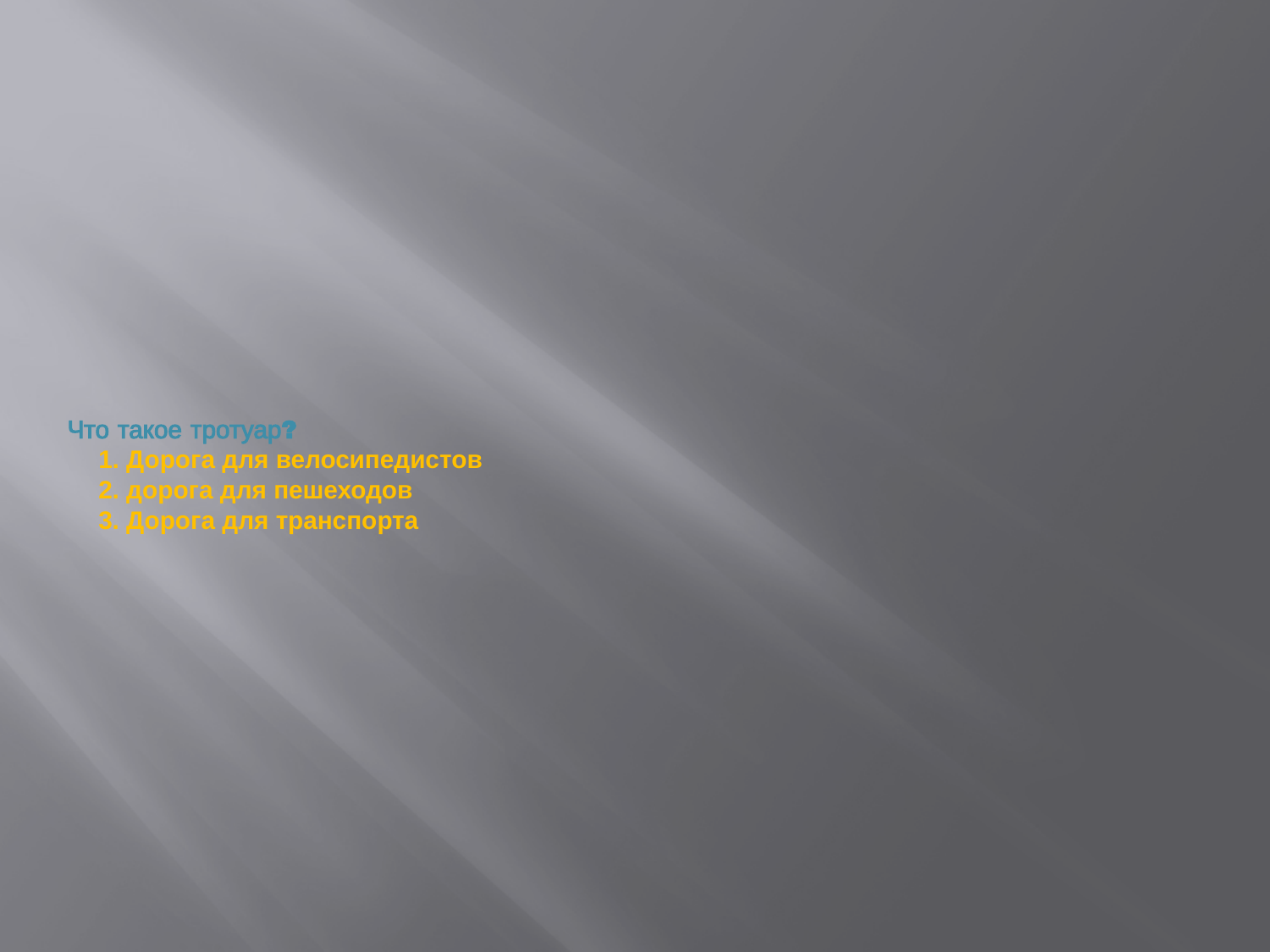

# Что такое тротуар? 1. Дорога для велосипедистов 2. дорога для пешеходов 3. Дорога для транспорта